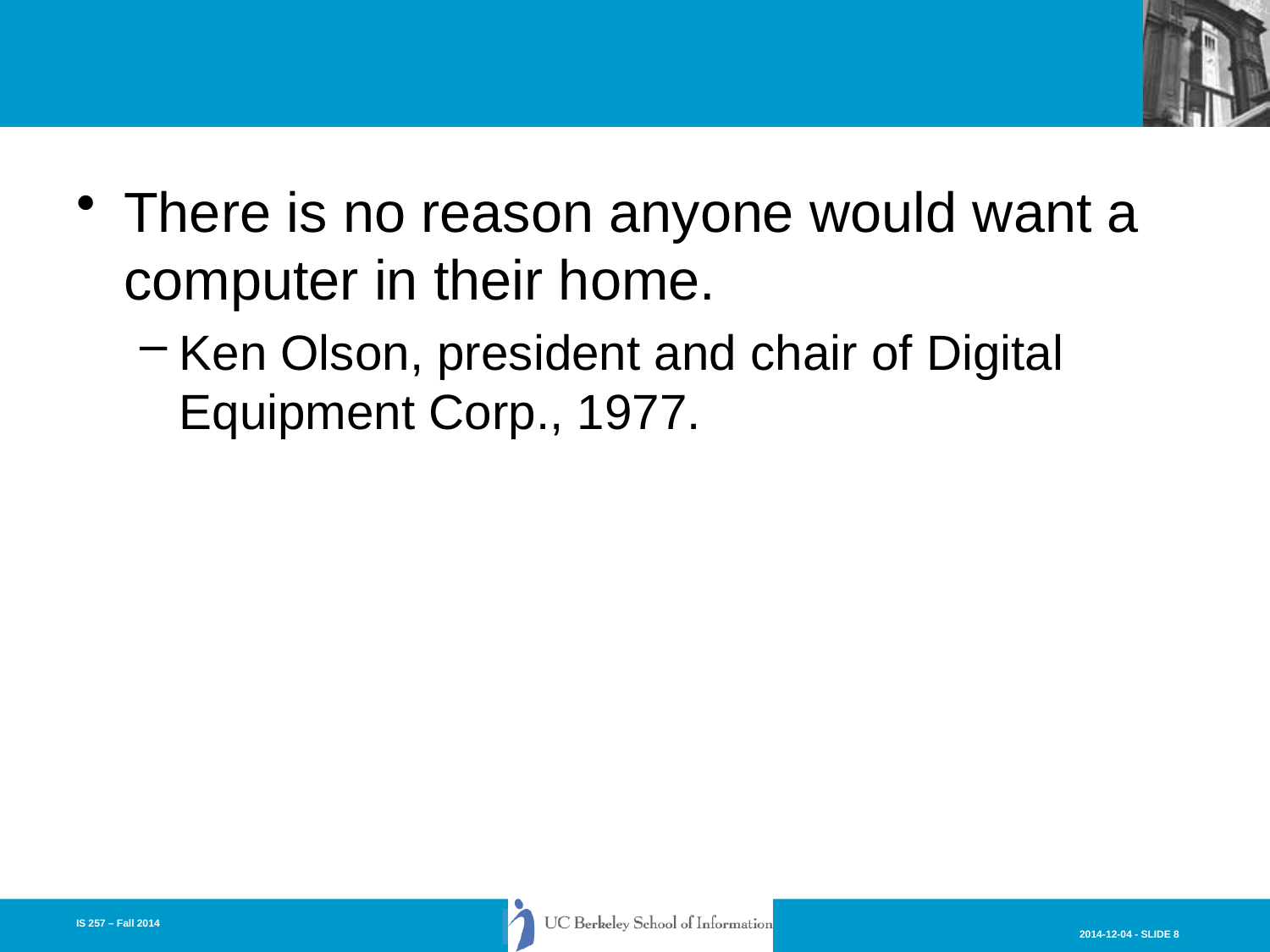

#
There is no reason anyone would want a computer in their home.
Ken Olson, president and chair of Digital Equipment Corp., 1977.

IS 257 – Fall 2014